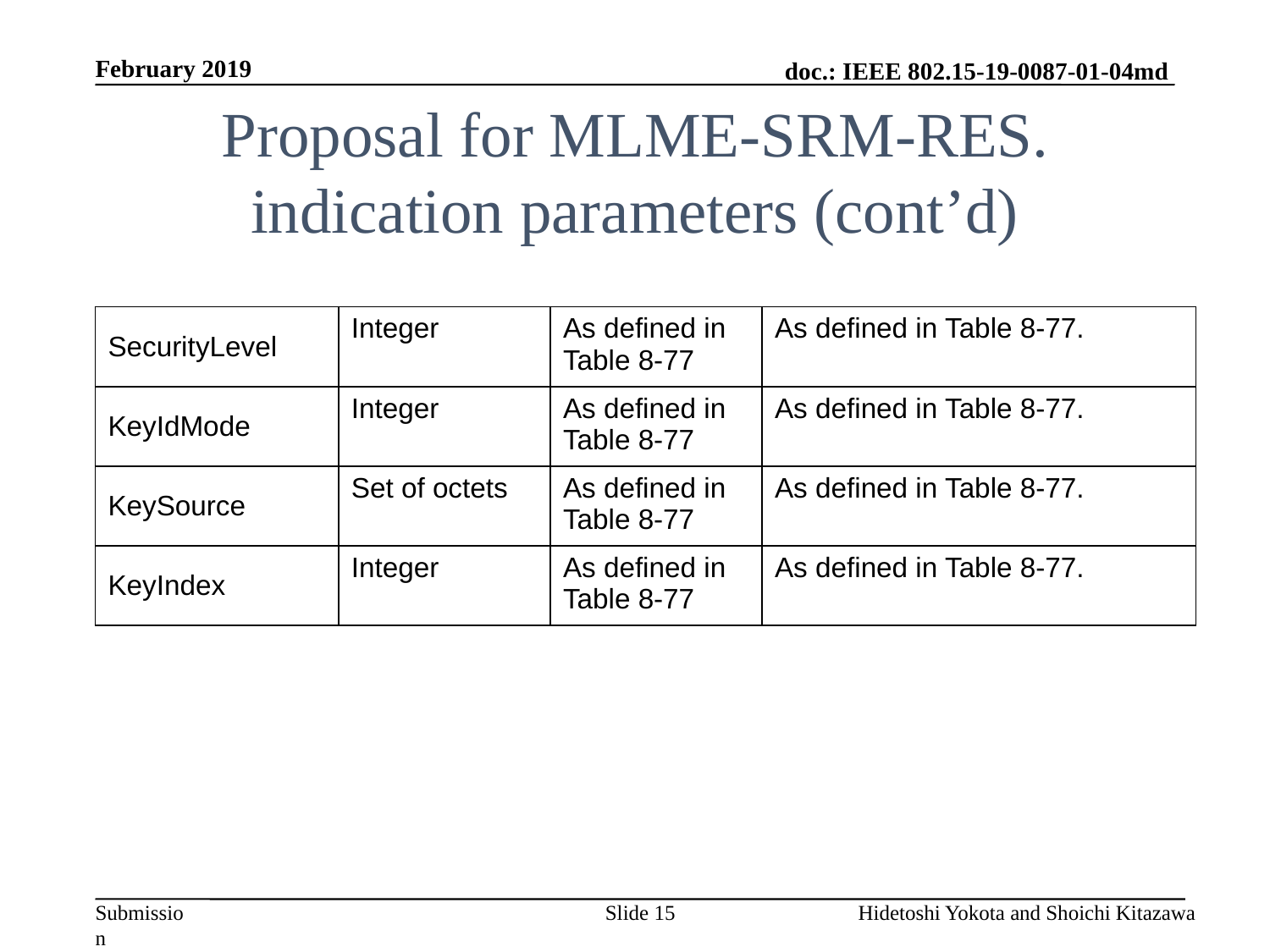

February 2019
# Proposal for MLME-SRM-RES. indication parameters (cont’d)
| SecurityLevel | Integer | As defined in Table 8-77 | As defined in Table 8-77. |
| --- | --- | --- | --- |
| KeyIdMode | Integer | As defined in Table 8-77 | As defined in Table 8-77. |
| KeySource | Set of octets | As defined in Table 8-77 | As defined in Table 8-77. |
| KeyIndex | Integer | As defined in Table 8-77 | As defined in Table 8-77. |
Slide 15
Hidetoshi Yokota and Shoichi Kitazawa